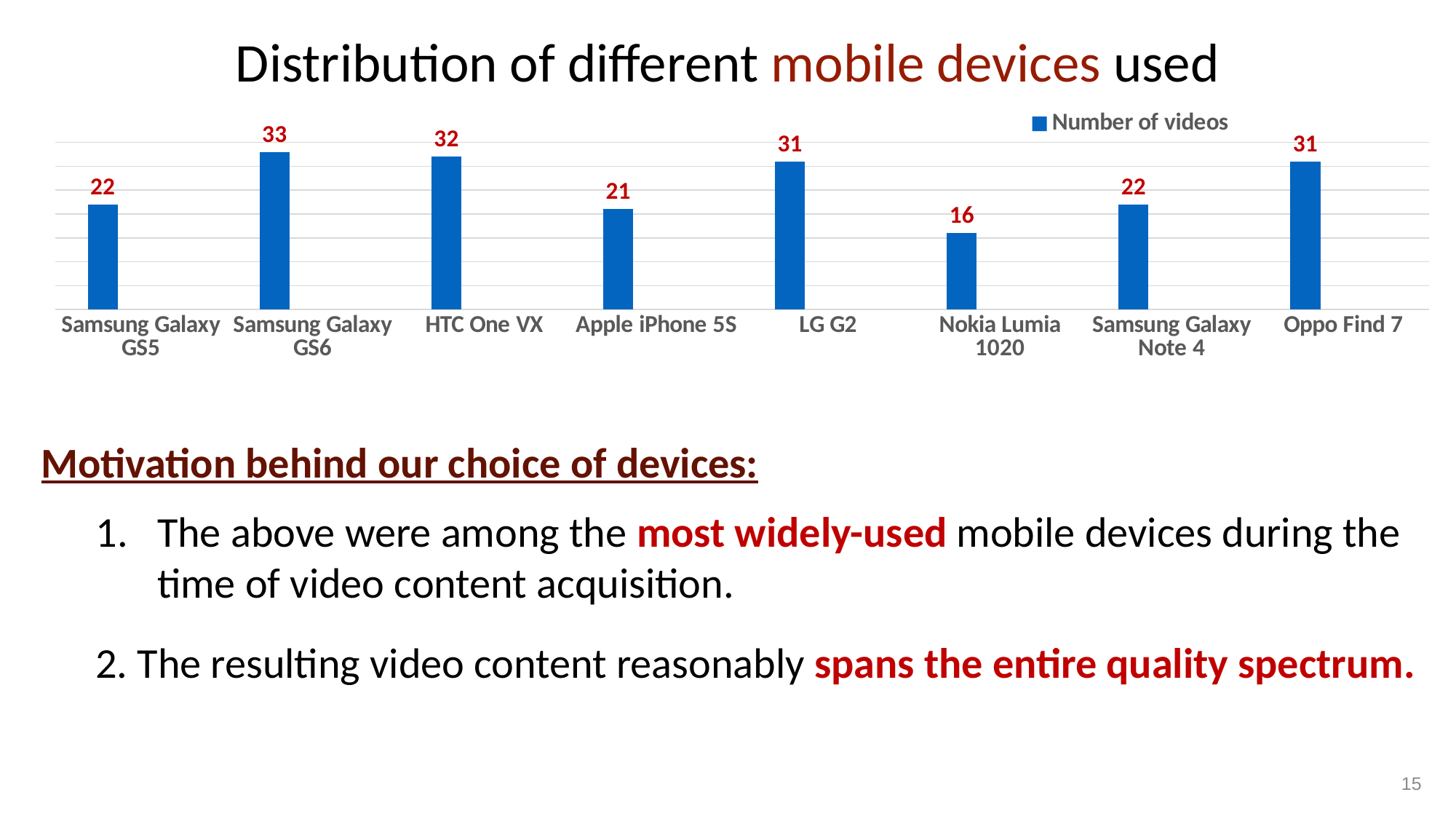

# Distribution of different mobile devices used

### Chart

| Category | Number of videos | Column1 | Column2 |
|---|---|---|---|
| Samsung Galaxy GS5 | 22.0 | None | None |
| Samsung Galaxy GS6 | 33.0 | None | None |
| HTC One VX | 32.0 | None | None |
| Apple iPhone 5S | 21.0 | None | None |
| LG G2 | 31.0 | None | None |
| Nokia Lumia 1020 | 16.0 | None | None |
| Samsung Galaxy Note 4 | 22.0 | None | None |
| Oppo Find 7 | 31.0 | None | None |
Motivation behind our choice of devices:
The above were among the most widely-used mobile devices during the time of video content acquisition.
2. The resulting video content reasonably spans the entire quality spectrum.
15